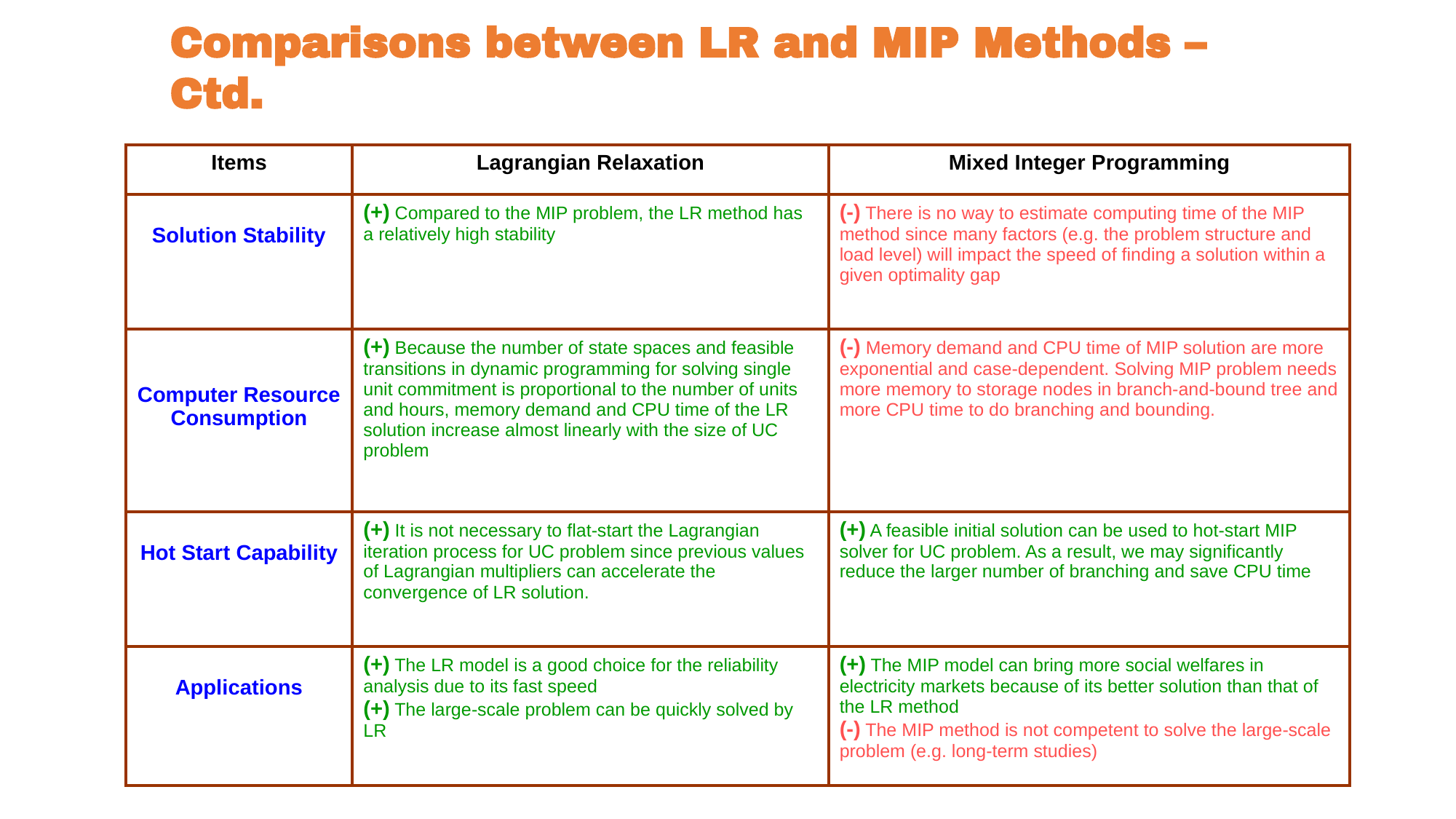

Comparisons between LR and MIP Methods – Ctd.
| Items | Lagrangian Relaxation | Mixed Integer Programming |
| --- | --- | --- |
| Solution Stability | (+) Compared to the MIP problem, the LR method has a relatively high stability | (-) There is no way to estimate computing time of the MIP method since many factors (e.g. the problem structure and load level) will impact the speed of finding a solution within a given optimality gap |
| Computer Resource Consumption | (+) Because the number of state spaces and feasible transitions in dynamic programming for solving single unit commitment is proportional to the number of units and hours, memory demand and CPU time of the LR solution increase almost linearly with the size of UC problem | (-) Memory demand and CPU time of MIP solution are more exponential and case-dependent. Solving MIP problem needs more memory to storage nodes in branch-and-bound tree and more CPU time to do branching and bounding. |
| Hot Start Capability | (+) It is not necessary to flat-start the Lagrangian iteration process for UC problem since previous values of Lagrangian multipliers can accelerate the convergence of LR solution. | (+) A feasible initial solution can be used to hot-start MIP solver for UC problem. As a result, we may significantly reduce the larger number of branching and save CPU time |
| Applications | (+) The LR model is a good choice for the reliability analysis due to its fast speed (+) The large-scale problem can be quickly solved by LR | (+) The MIP model can bring more social welfares in electricity markets because of its better solution than that of the LR method (-) The MIP method is not competent to solve the large-scale problem (e.g. long-term studies) |